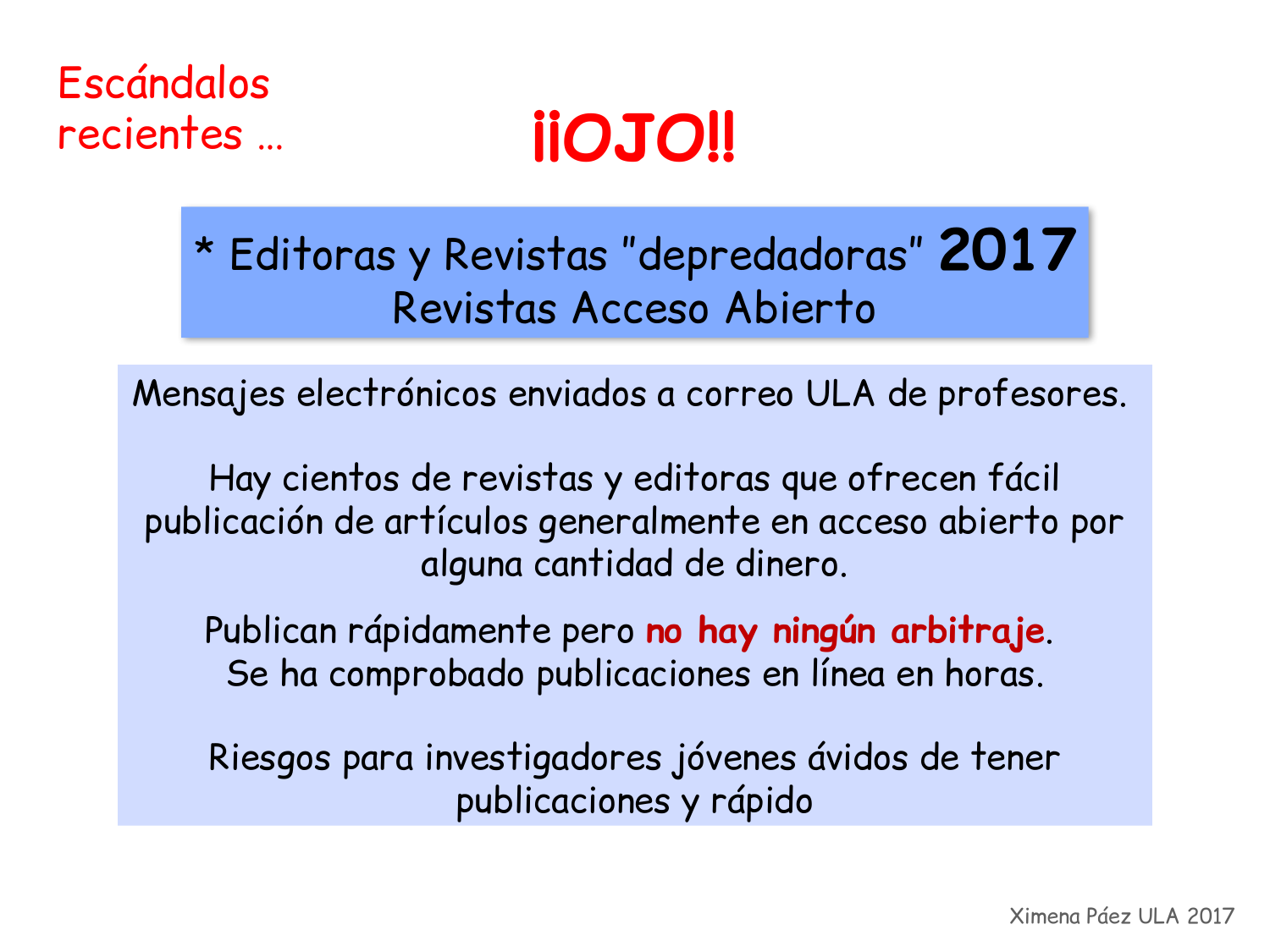

Escándalos
recientes …
¡¡OJO!!
* Editoras y Revistas ”depredadoras” 2017
Revistas Acceso Abierto
Mensajes electrónicos enviados a correo ULA de profesores.

Hay cientos de revistas y editoras que ofrecen fácil publicación de artículos generalmente en acceso abierto por alguna cantidad de dinero.

Publican rápidamente pero no hay ningún arbitraje.
Se ha comprobado publicaciones en línea en horas.

Riesgos para investigadores jóvenes ávidos de tener publicaciones y rápido
Ximena Páez ULA 2017